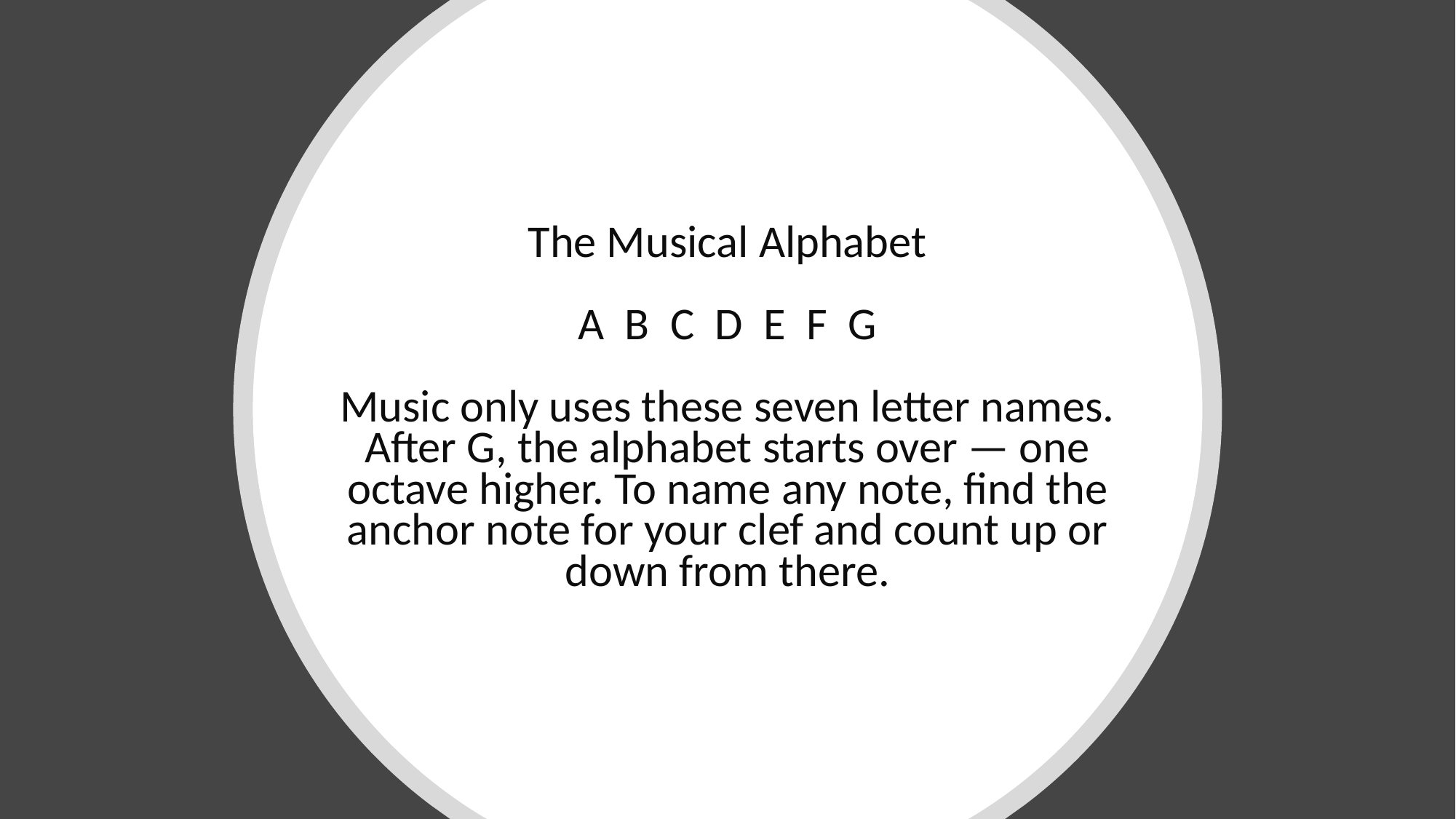

# The Musical Alphabet

A  B  C  D  E  F  G

Music only uses these seven letter names. After G, the alphabet starts over — one octave higher. To name any note, find the anchor note for your clef and count up or down from there.